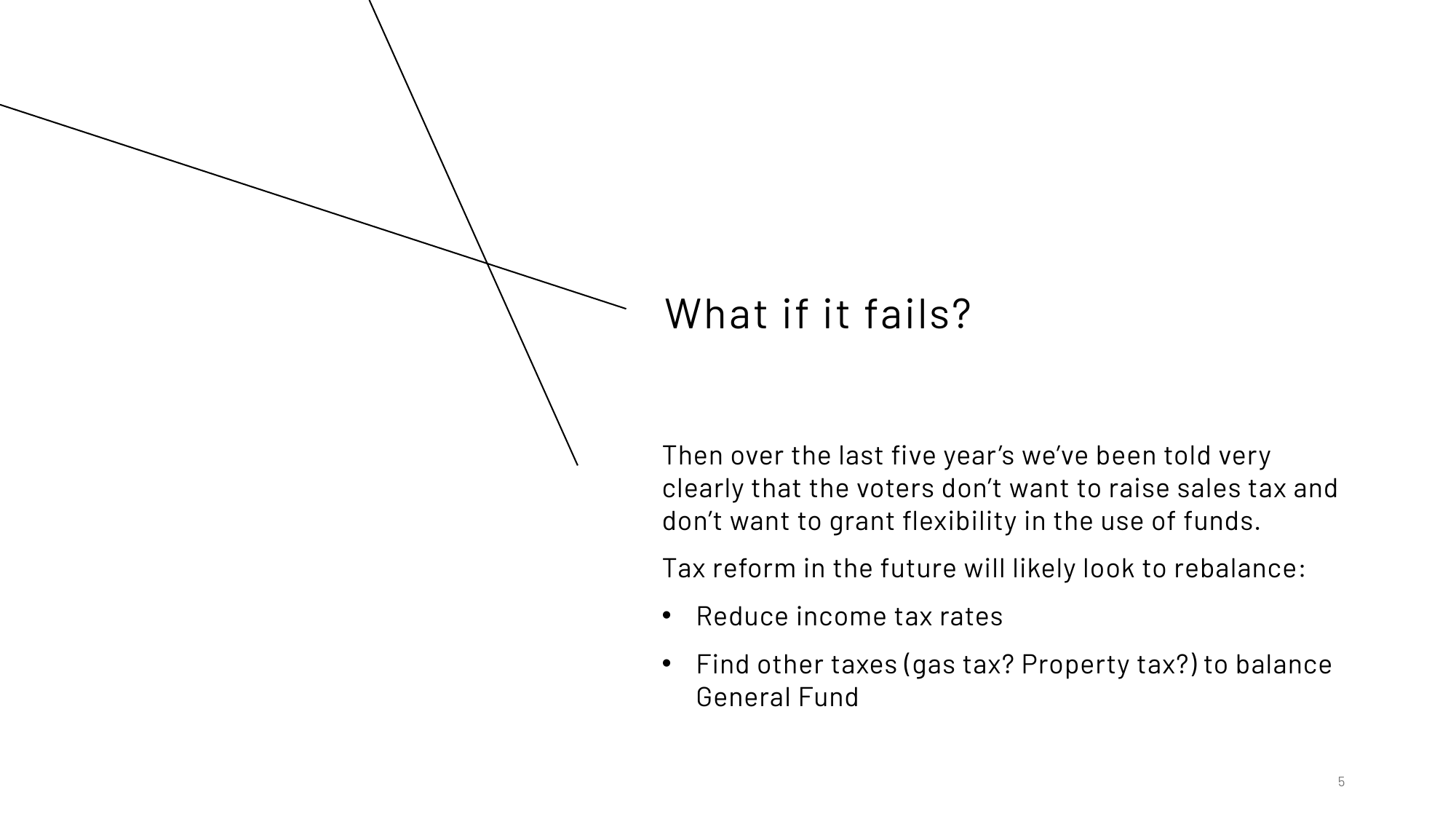

# What if it fails?
Then over the last five year’s we’ve been told very clearly that the voters don’t want to raise sales tax and don’t want to grant flexibility in the use of funds.
Tax reform in the future will likely look to rebalance:
Reduce income tax rates
Find other taxes (gas tax? Property tax?) to balance General Fund
5